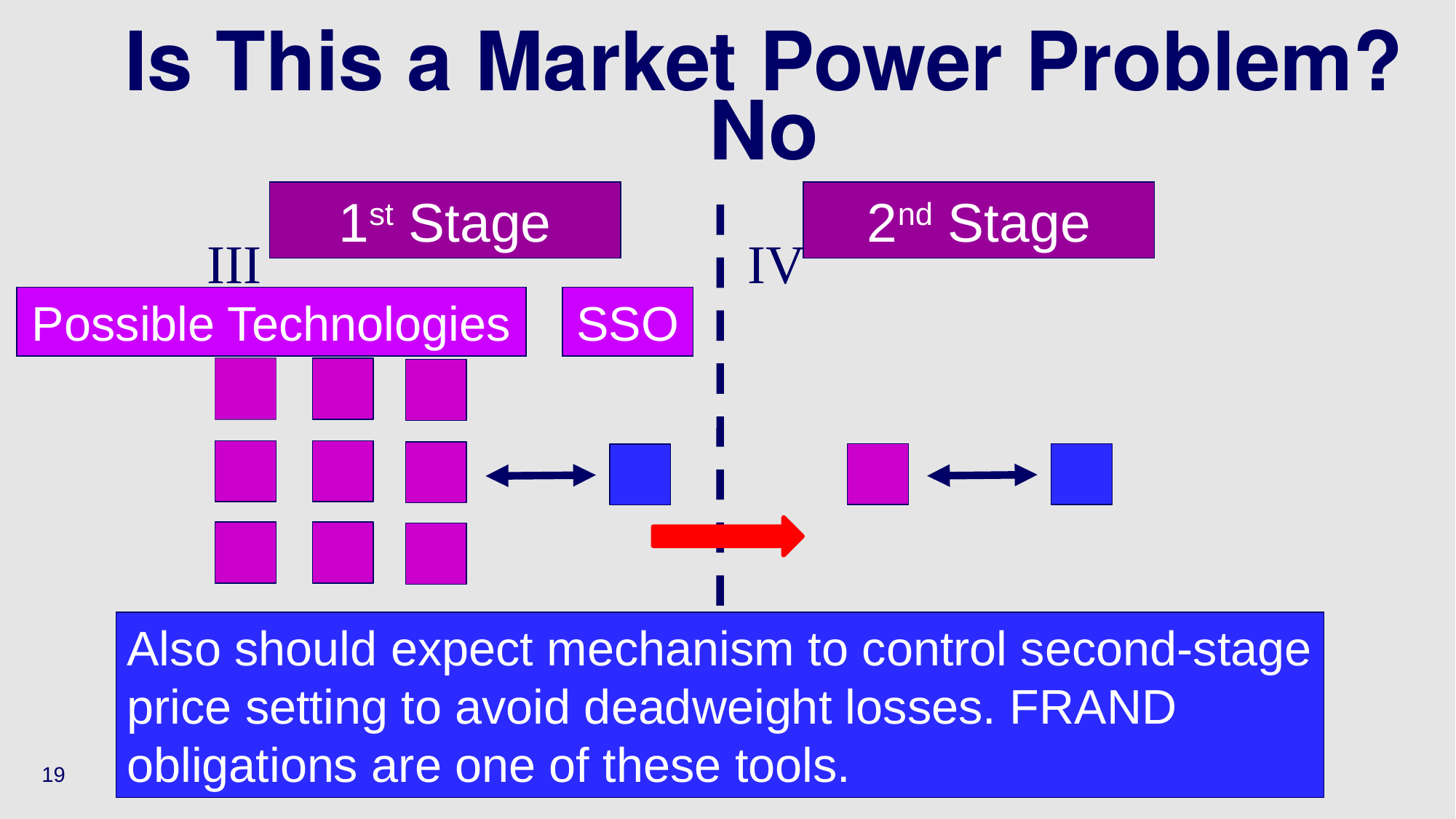

# Is This a Market Power Problem? No
1st Stage
2nd Stage
III
IV
Possible Technologies
SSO

Also should expect mechanism to control second-stage price setting to avoid deadweight losses. FRAND obligations are one of these tools.
19